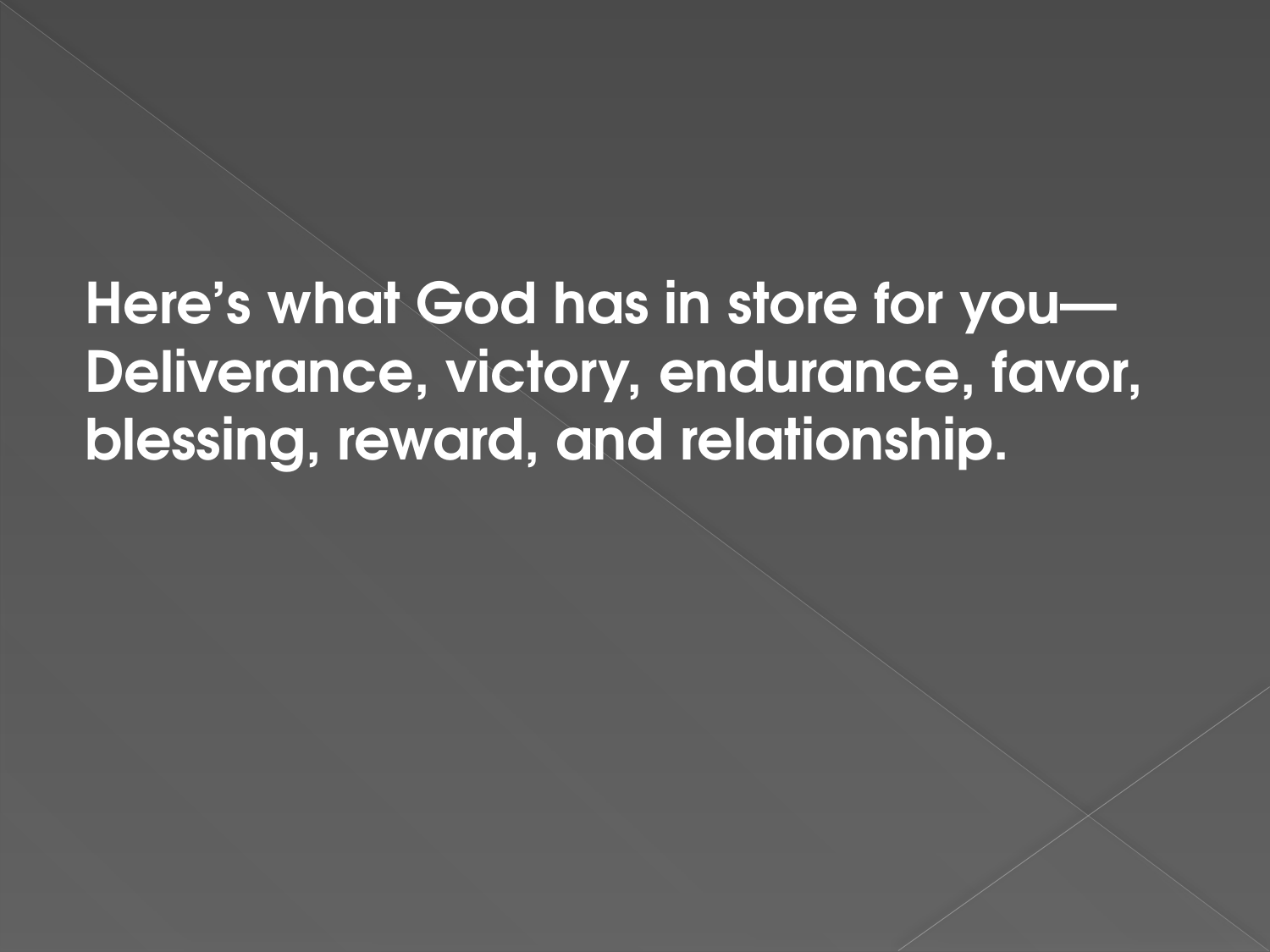

#
Here’s what God has in store for you—Deliverance, victory, endurance, favor, blessing, reward, and relationship.